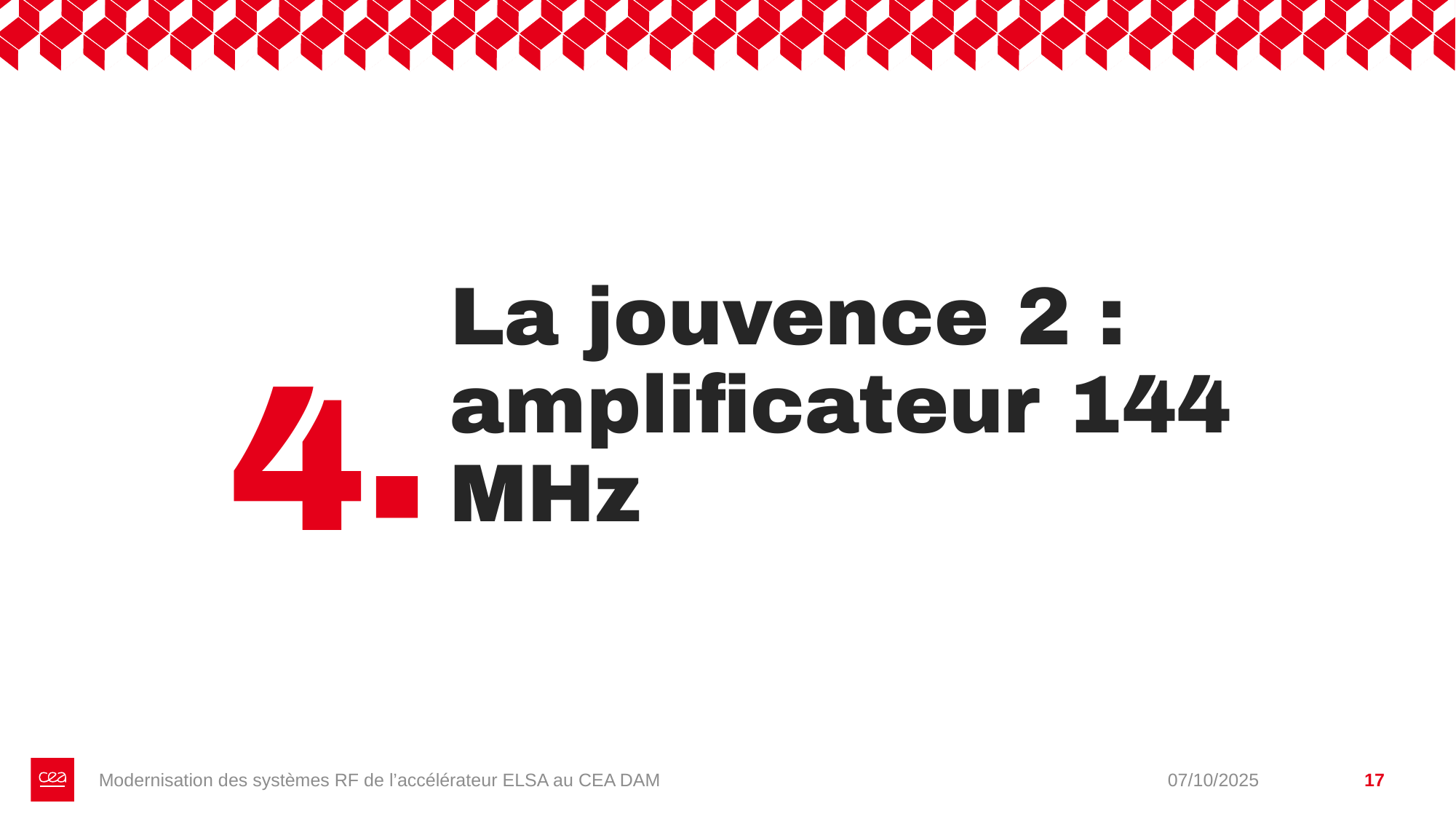

4
# La jouvence 2 : amplificateur 144 MHz

Modernisation des systèmes RF de l’accélérateur ELSA au CEA DAM
07/10/2025
17